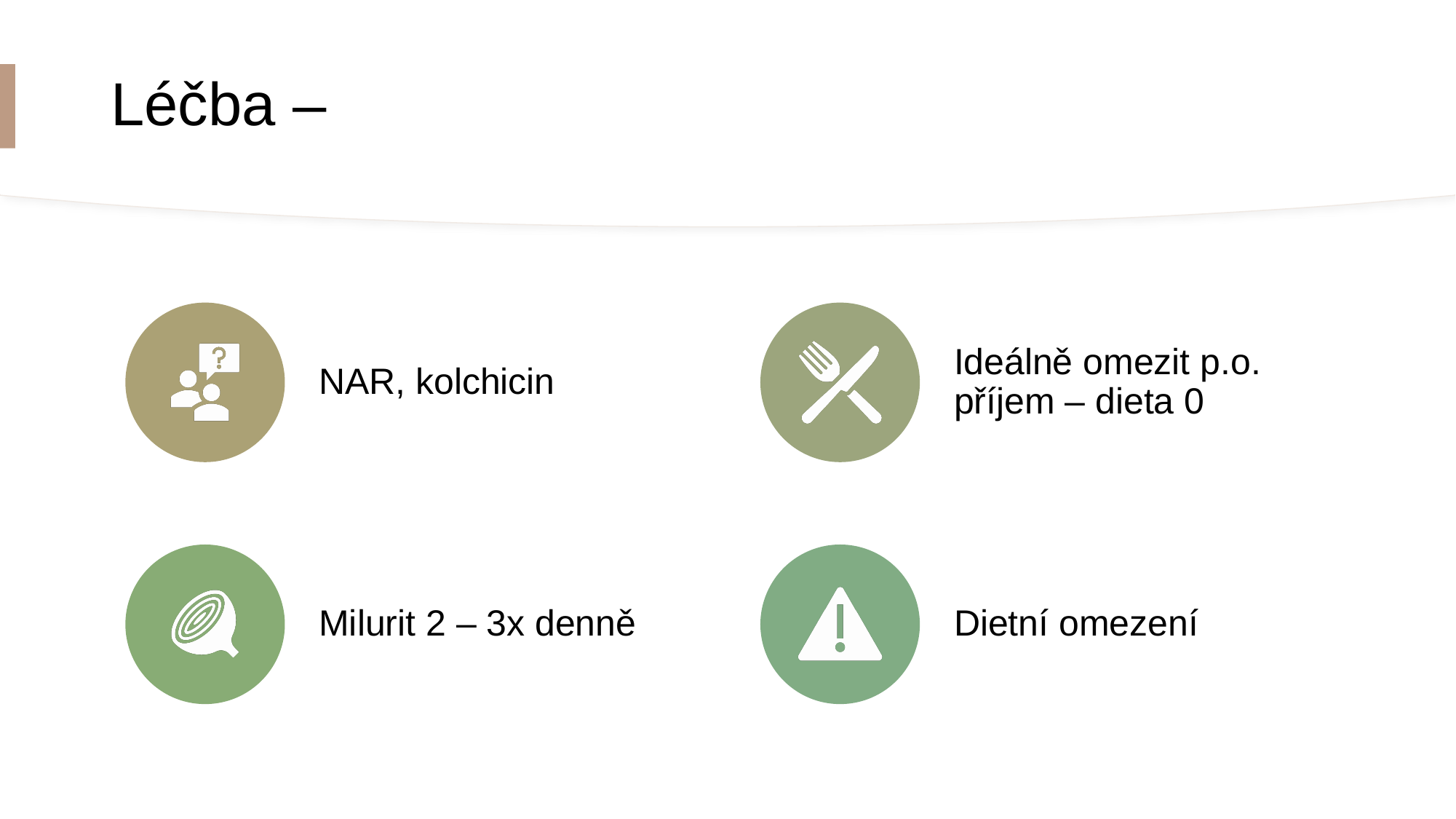

# Léčba –

NAR, kolchicin
Ideálně omezit p.o. příjem – dieta 0
Milurit 2 – 3x denně
Dietní omezení